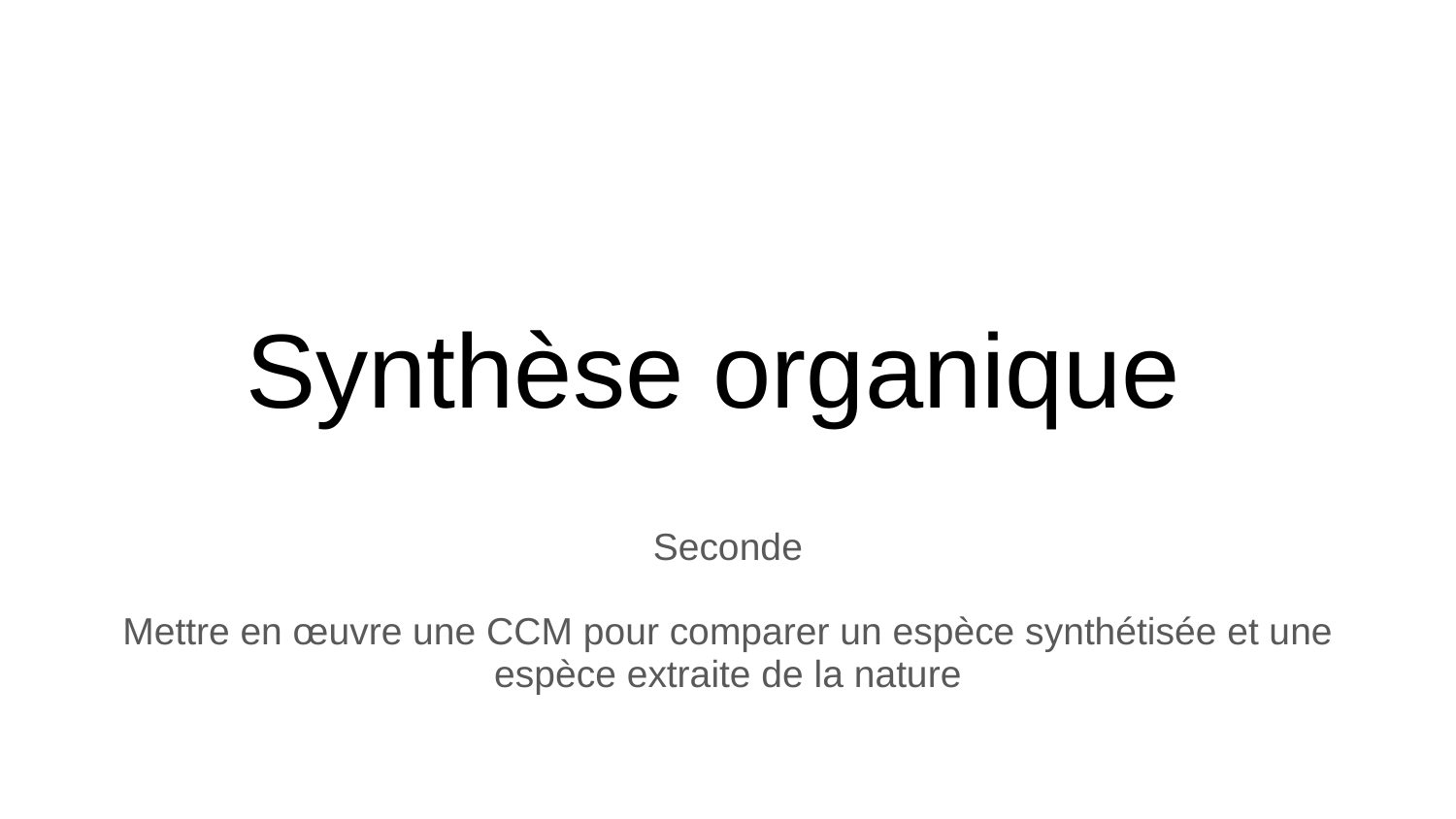

# Synthèse organique
Seconde

Mettre en œuvre une CCM pour comparer un espèce synthétisée et une espèce extraite de la nature